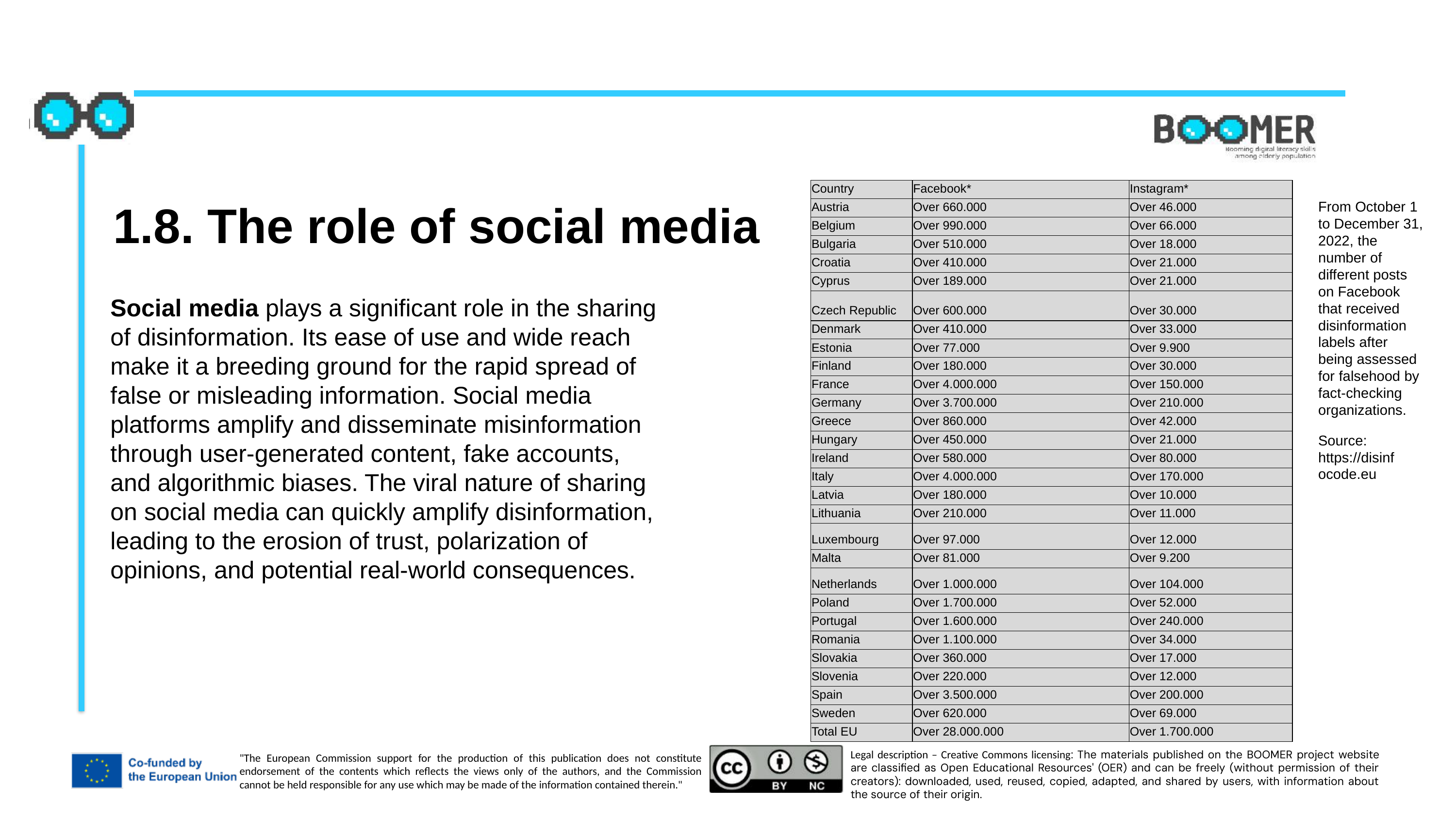

| Country | Facebook\* | Instagram\* |
| --- | --- | --- |
| Austria | Over 660.000 | Over 46.000 |
| Belgium | Over 990.000 | Over 66.000 |
| Bulgaria | Over 510.000 | Over 18.000 |
| Croatia | Over 410.000 | Over 21.000 |
| Cyprus | Over 189.000 | Over 21.000 |
| Czech Republic | Over 600.000 | Over 30.000 |
| Denmark | Over 410.000 | Over 33.000 |
| Estonia | Over 77.000 | Over 9.900 |
| Finland | Over 180.000 | Over 30.000 |
| France | Over 4.000.000 | Over 150.000 |
| Germany | Over 3.700.000 | Over 210.000 |
| Greece | Over 860.000 | Over 42.000 |
| Hungary | Over 450.000 | Over 21.000 |
| Ireland | Over 580.000 | Over 80.000 |
| Italy | Over 4.000.000 | Over 170.000 |
| Latvia | Over 180.000 | Over 10.000 |
| Lithuania | Over 210.000 | Over 11.000 |
| Luxembourg | Over 97.000 | Over 12.000 |
| Malta | Over 81.000 | Over 9.200 |
| Netherlands | Over 1.000.000 | Over 104.000 |
| Poland | Over 1.700.000 | Over 52.000 |
| Portugal | Over 1.600.000 | Over 240.000 |
| Romania | Over 1.100.000 | Over 34.000 |
| Slovakia | Over 360.000 | Over 17.000 |
| Slovenia | Over 220.000 | Over 12.000 |
| Spain | Over 3.500.000 | Over 200.000 |
| Sweden | Over 620.000 | Over 69.000 |
| Total EU | Over 28.000.000 | Over 1.700.000 |
1.8. The role of social media
From October 1 to December 31, 2022, the number of different posts on Facebook that received disinformation labels after being assessed for falsehood by fact-checking organizations.

Social media plays a significant role in the sharing of disinformation. Its ease of use and wide reach make it a breeding ground for the rapid spread of false or misleading information. Social media platforms amplify and disseminate misinformation through user-generated content, fake accounts, and algorithmic biases. The viral nature of sharing on social media can quickly amplify disinformation, leading to the erosion of trust, polarization of opinions, and potential real-world consequences.
Source: https://disinfocode.eu